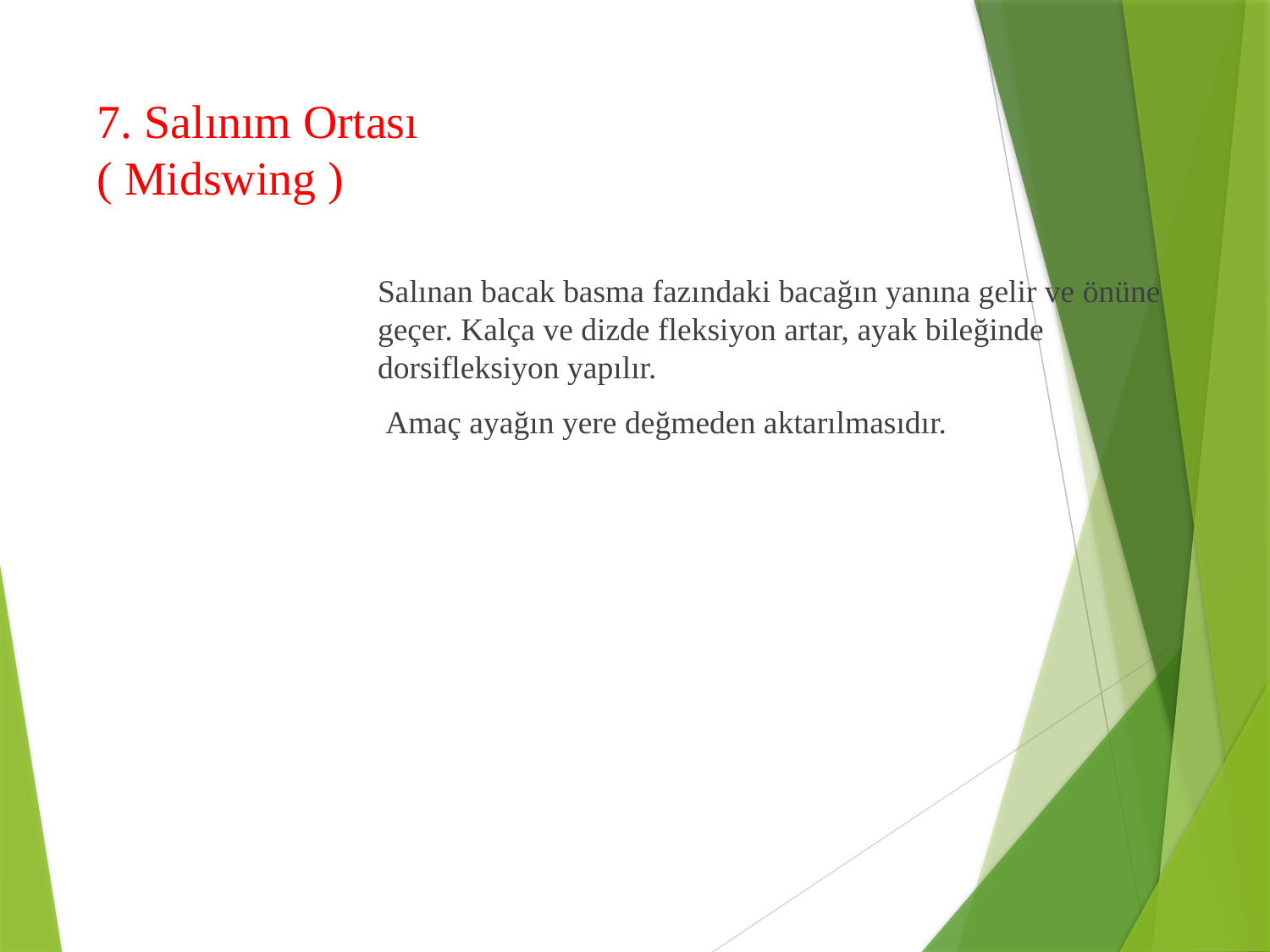

# 7. Salınım Ortası  ( Midswing )
Salınan bacak basma fazındaki bacağın yanına gelir ve önüne geçer. Kalça ve dizde fleksiyon artar, ayak bileğinde dorsifleksiyon yapılır.
 Amaç ayağın yere değmeden aktarılmasıdır.